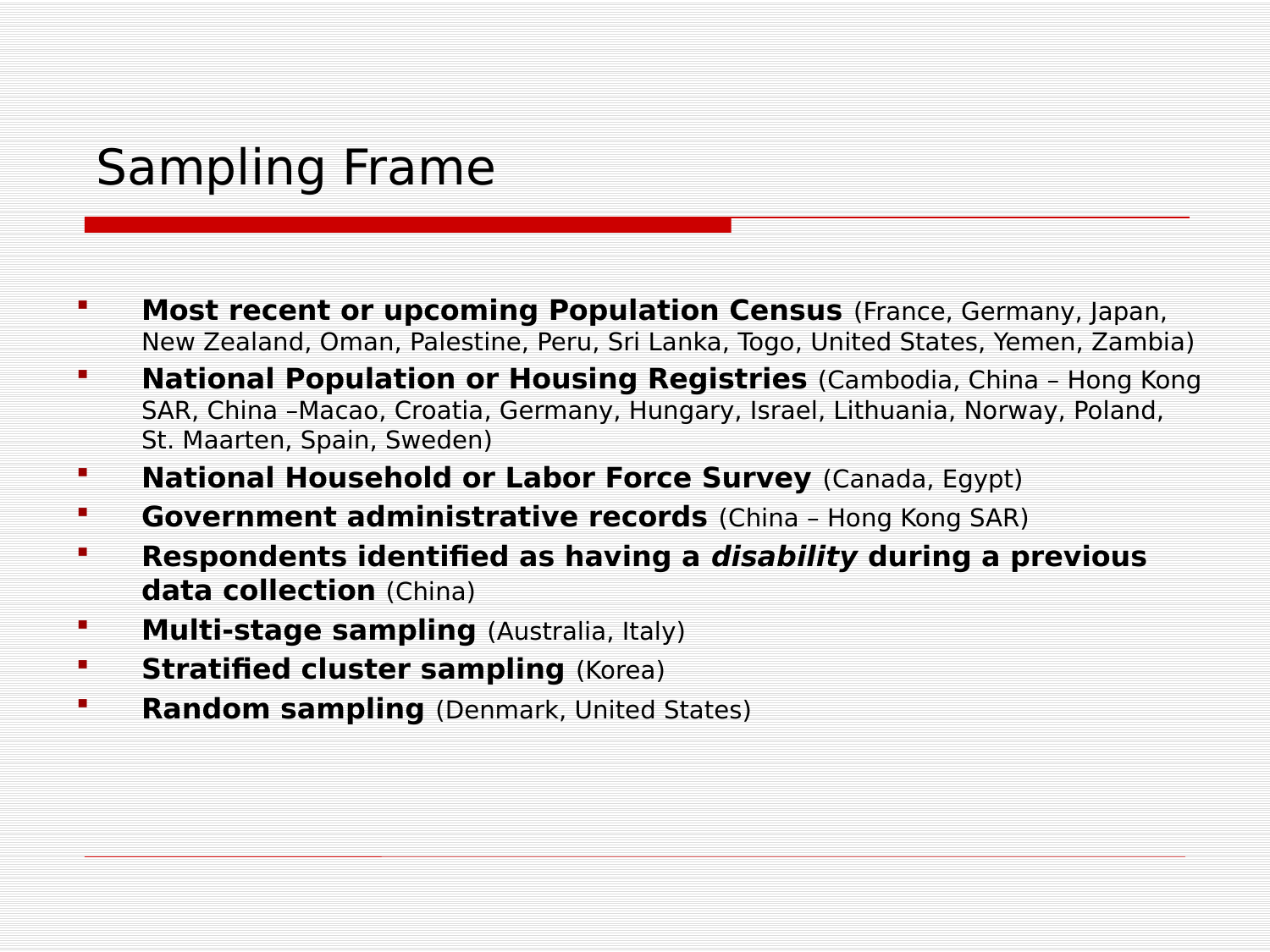

# Sampling Frame
Most recent or upcoming Population Census (France, Germany, Japan, New Zealand, Oman, Palestine, Peru, Sri Lanka, Togo, United States, Yemen, Zambia)
National Population or Housing Registries (Cambodia, China – Hong Kong SAR, China –Macao, Croatia, Germany, Hungary, Israel, Lithuania, Norway, Poland, St. Maarten, Spain, Sweden)
National Household or Labor Force Survey (Canada, Egypt)
Government administrative records (China – Hong Kong SAR)
Respondents identified as having a disability during a previous data collection (China)
Multi-stage sampling (Australia, Italy)
Stratified cluster sampling (Korea)
Random sampling (Denmark, United States)